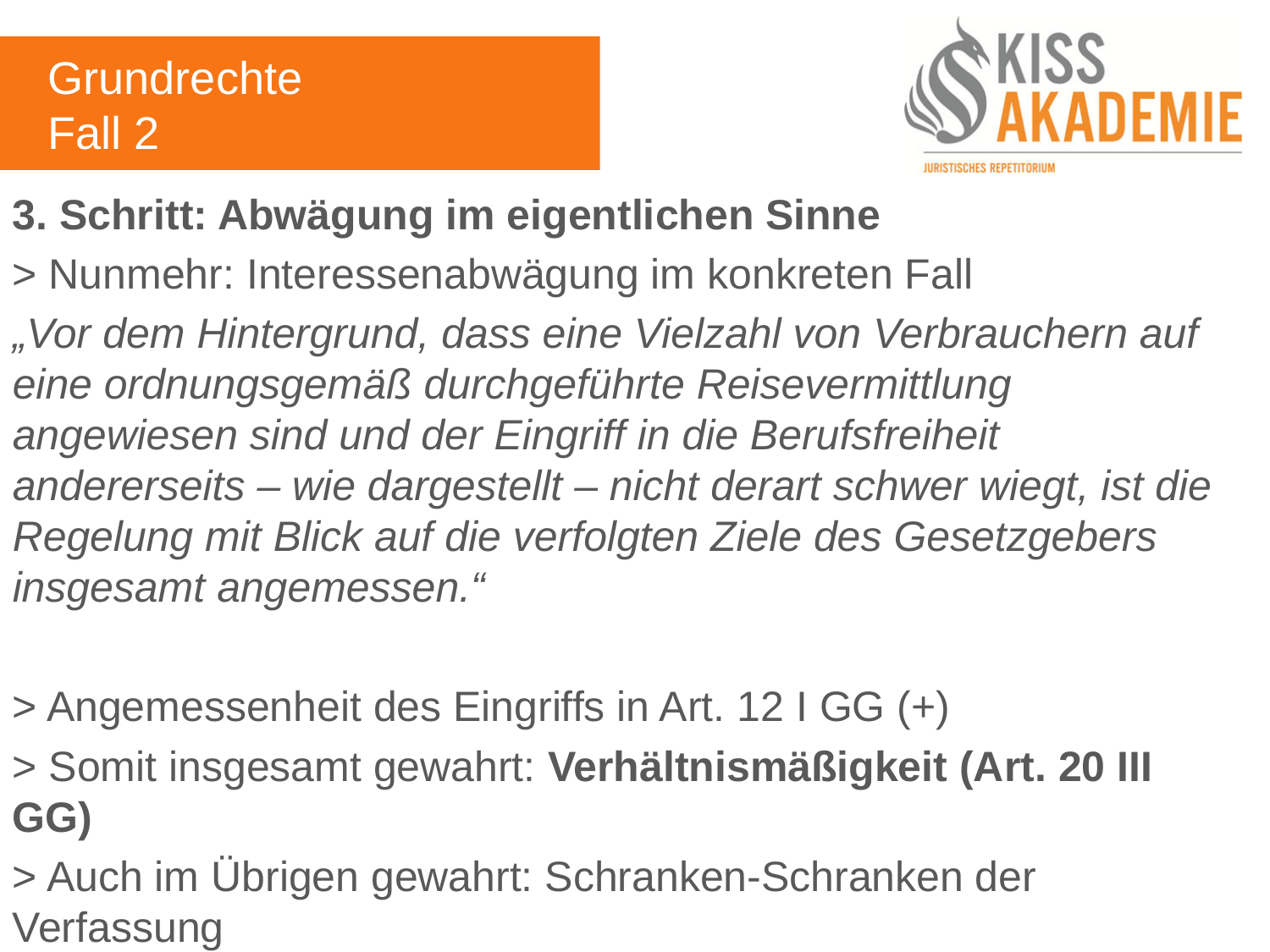

Grundrechte
Fall 2
3. Schritt: Abwägung im eigentlichen Sinne
> Nunmehr: Interessenabwägung im konkreten Fall
„Vor dem Hintergrund, dass eine Vielzahl von Verbrauchern auf eine ordnungsgemäß durchgeführte Reisevermittlung angewiesen sind und der Eingriff in die Berufsfreiheit andererseits – wie dargestellt – nicht derart schwer wiegt, ist die Regelung mit Blick auf die verfolgten Ziele des Gesetzgebers insgesamt angemessen.“

> Angemessenheit des Eingriffs in Art. 12 I GG (+)
> Somit insgesamt gewahrt: Verhältnismäßigkeit (Art. 20 III GG)
> Auch im Übrigen gewahrt: Schranken-Schranken der Verfassung
> Damit zu bejahen: Verfassungskonformität des § 4 I ReiseVermG (+)